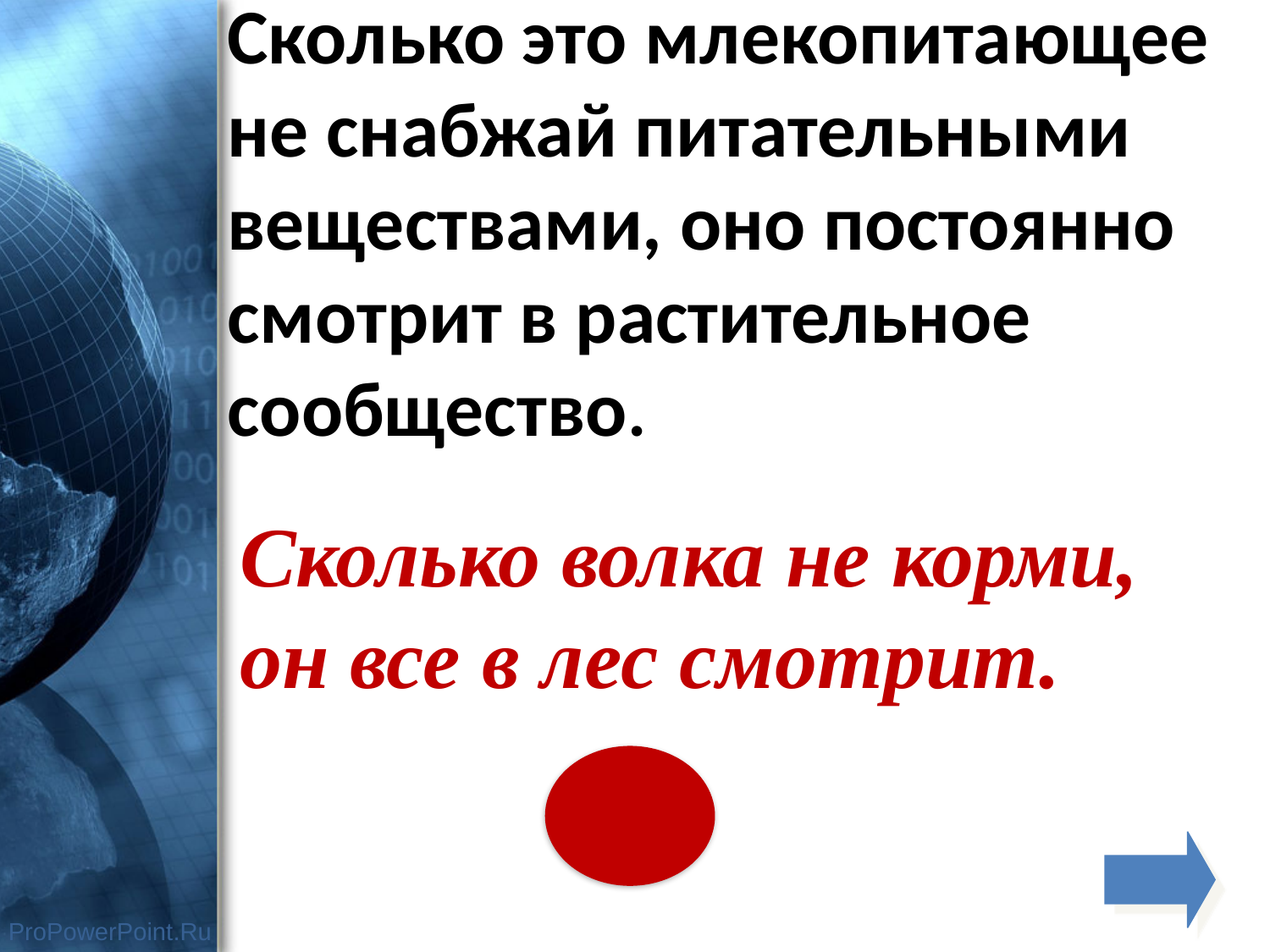

Сколько это млекопитающее не снабжай питательными веществами, оно постоянно смотрит в растительное сообщество.
Сколько волка не корми, он все в лес смотрит.